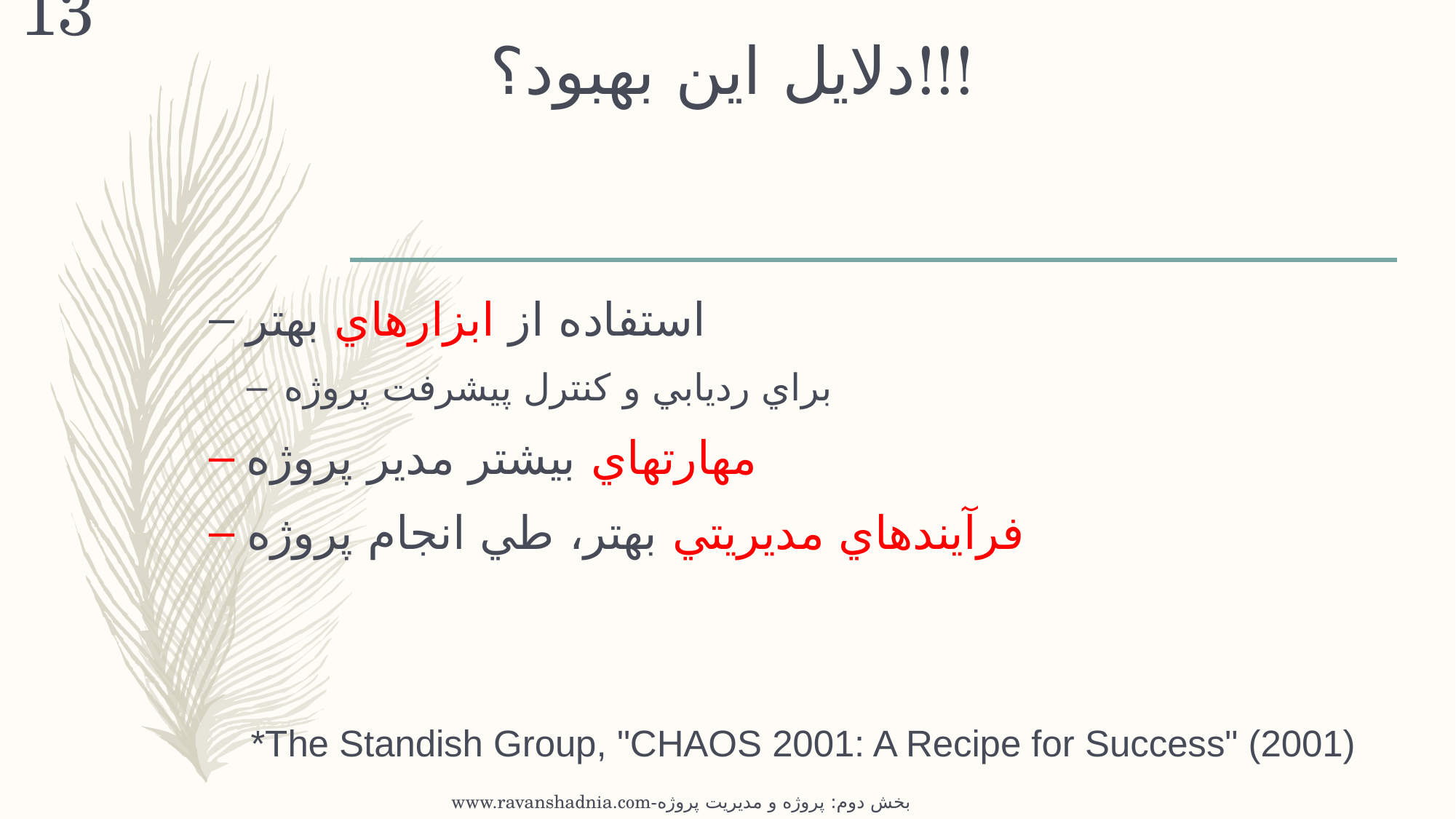

13
# دلايل اين بهبود؟!!!
استفاده از ابزارهاي بهتر
براي رديابي و كنترل پيشرفت پروژه
مهارتهاي بيشتر مدير پروژه
فرآيندهاي مديريتي بهتر، طي انجام پروژه

    *The Standish Group, "CHAOS 2001: A Recipe for Success" (2001)
www.ravanshadnia.com-بخش دوم: پروژه و مدیریت پروژه